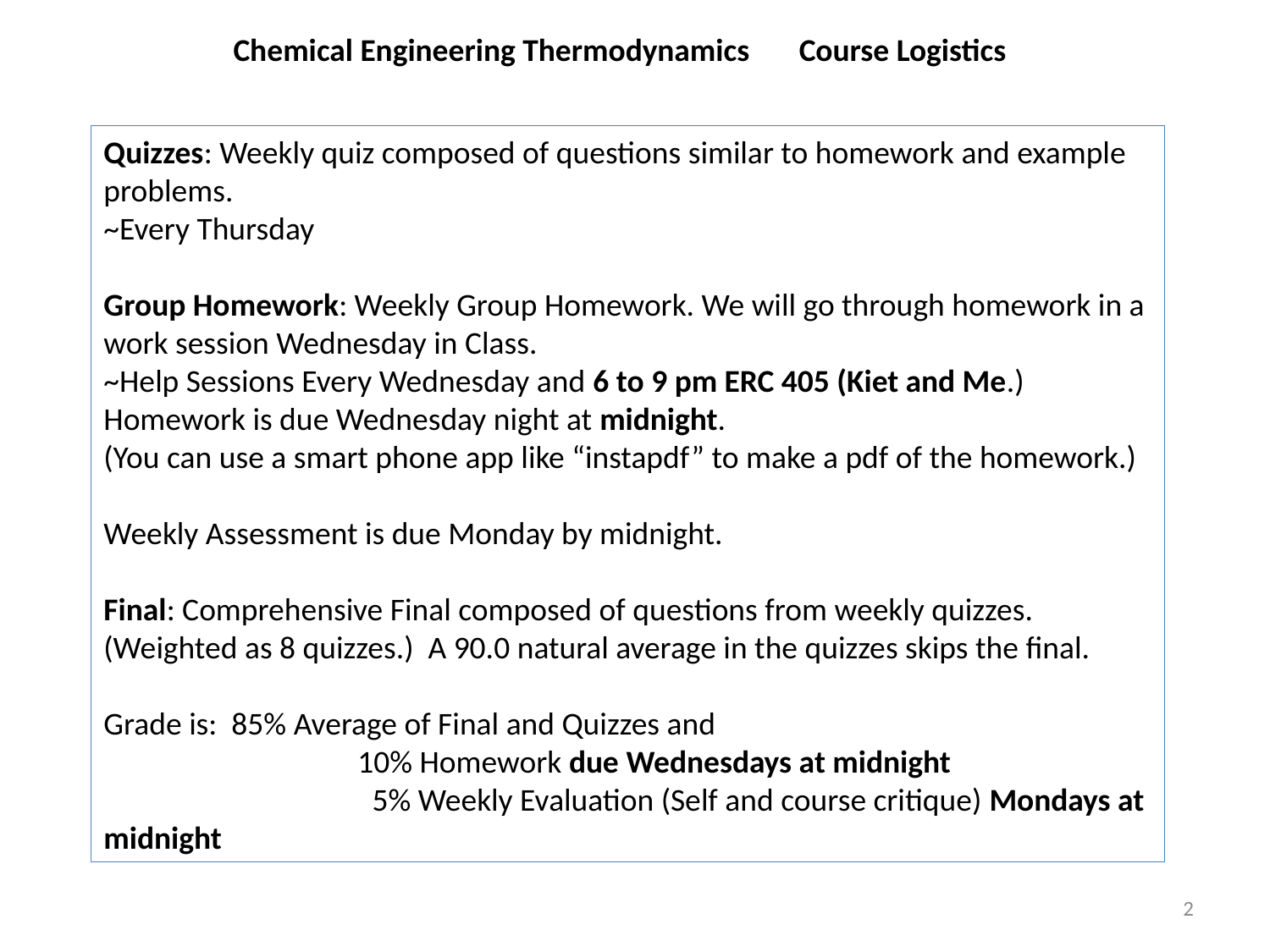

Chemical Engineering Thermodynamics
Course Logistics
Quizzes: Weekly quiz composed of questions similar to homework and example problems.
~Every Thursday

Group Homework: Weekly Group Homework. We will go through homework in a work session Wednesday in Class.
~Help Sessions Every Wednesday and 6 to 9 pm ERC 405 (Kiet and Me.)
Homework is due Wednesday night at midnight.
(You can use a smart phone app like “instapdf” to make a pdf of the homework.)

Weekly Assessment is due Monday by midnight.

Final: Comprehensive Final composed of questions from weekly quizzes. (Weighted as 8 quizzes.)  A 90.0 natural average in the quizzes skips the final.

Grade is:  85% Average of Final and Quizzes and
		10% Homework due Wednesdays at midnight
		  5% Weekly Evaluation (Self and course critique) Mondays at midnight
2